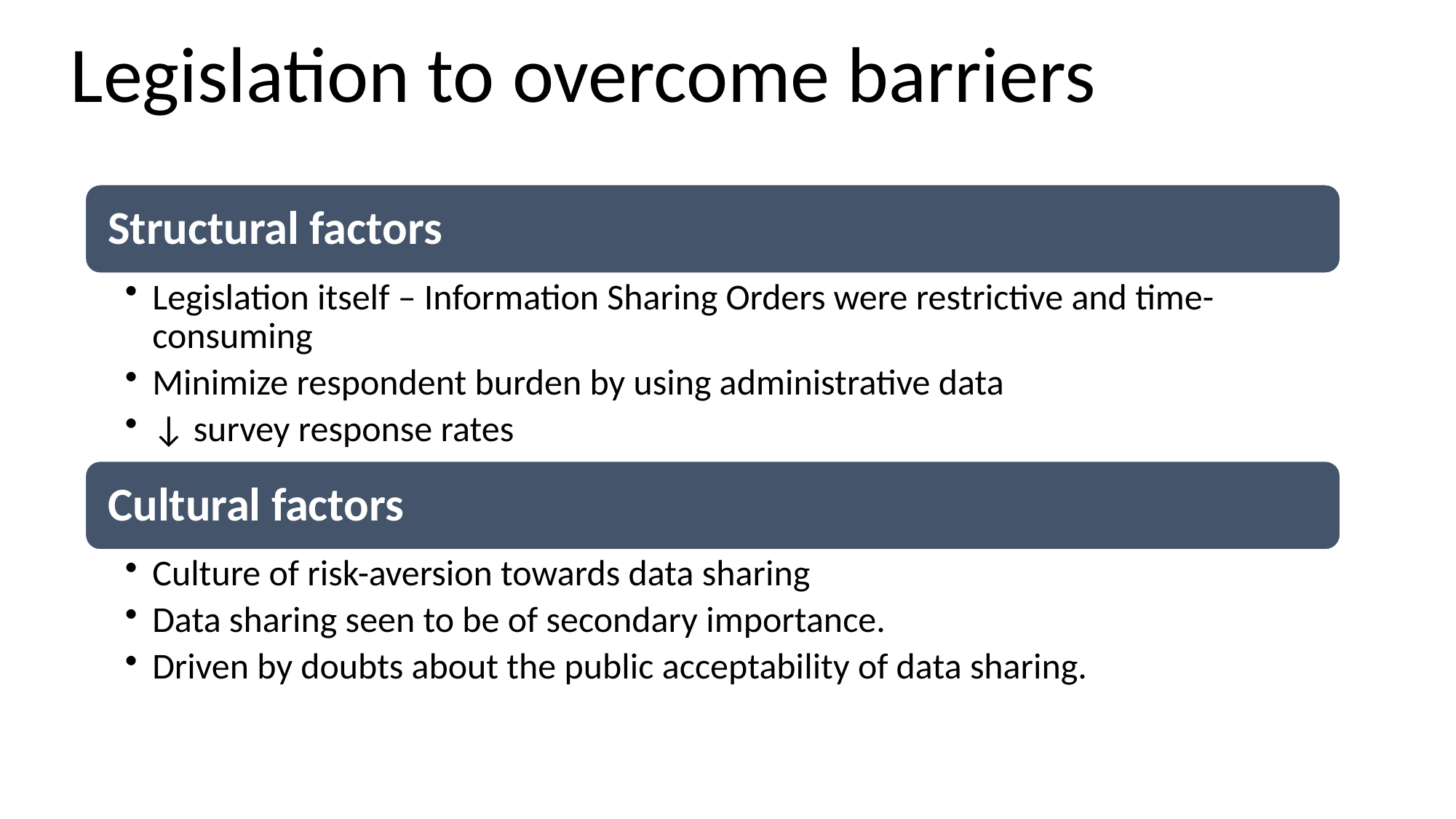

# Legislation to overcome barriers
Structural factors
Legislation itself – Information Sharing Orders were restrictive and time-consuming
Minimize respondent burden by using administrative data
↓ survey response rates
Cultural factors
Culture of risk-aversion towards data sharing
Data sharing seen to be of secondary importance.
Driven by doubts about the public acceptability of data sharing.